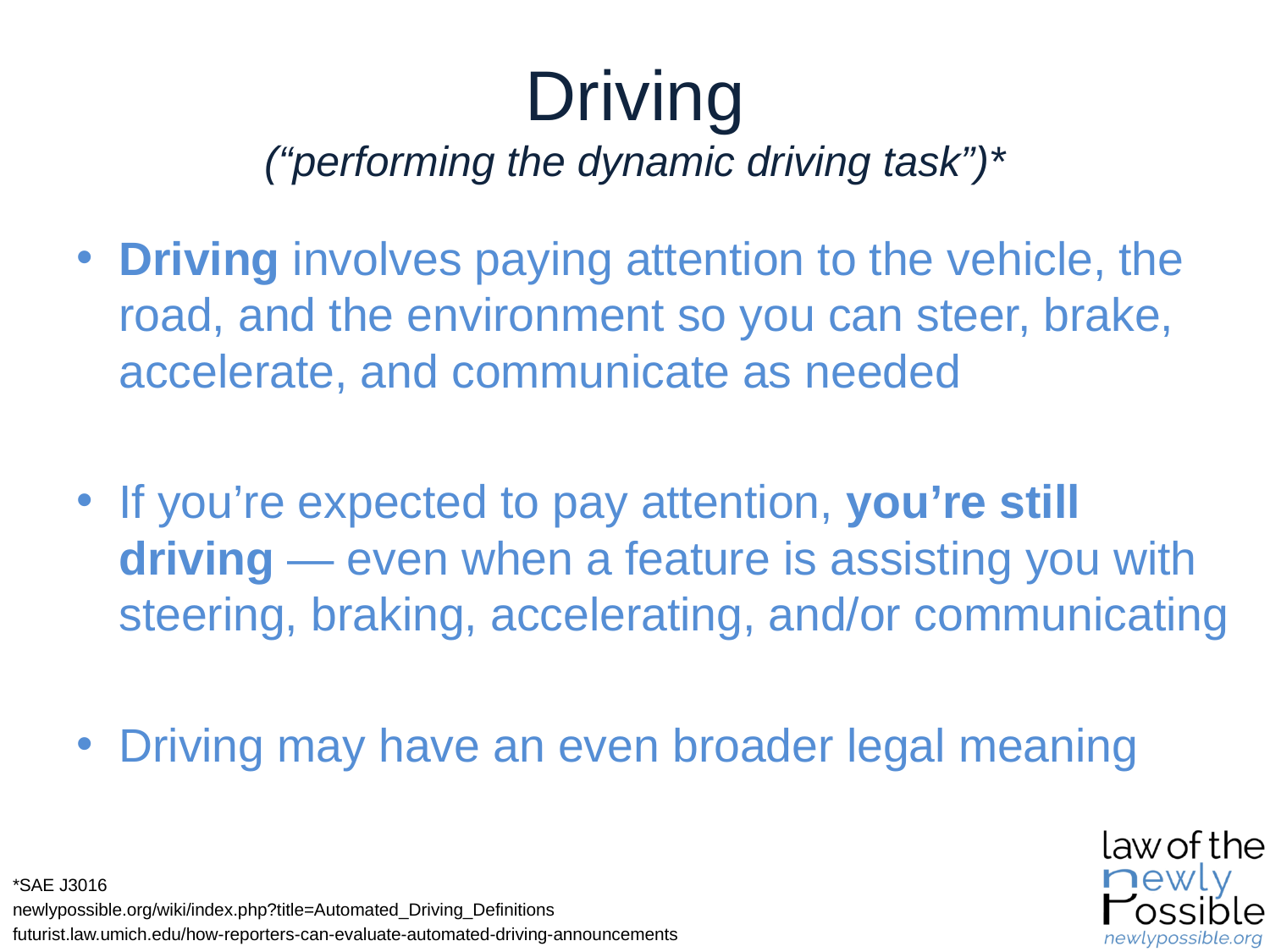

# Driving (“performing the dynamic driving task”)*
Driving involves paying attention to the vehicle, the road, and the environment so you can steer, brake, accelerate, and communicate as needed

If you’re expected to pay attention, you’re still driving — even when a feature is assisting you with steering, braking, accelerating, and/or communicating

Driving may have an even broader legal meaning
*SAE J3016
newlypossible.org/wiki/index.php?title=Automated_Driving_Definitions
futurist.law.umich.edu/how-reporters-can-evaluate-automated-driving-announcements